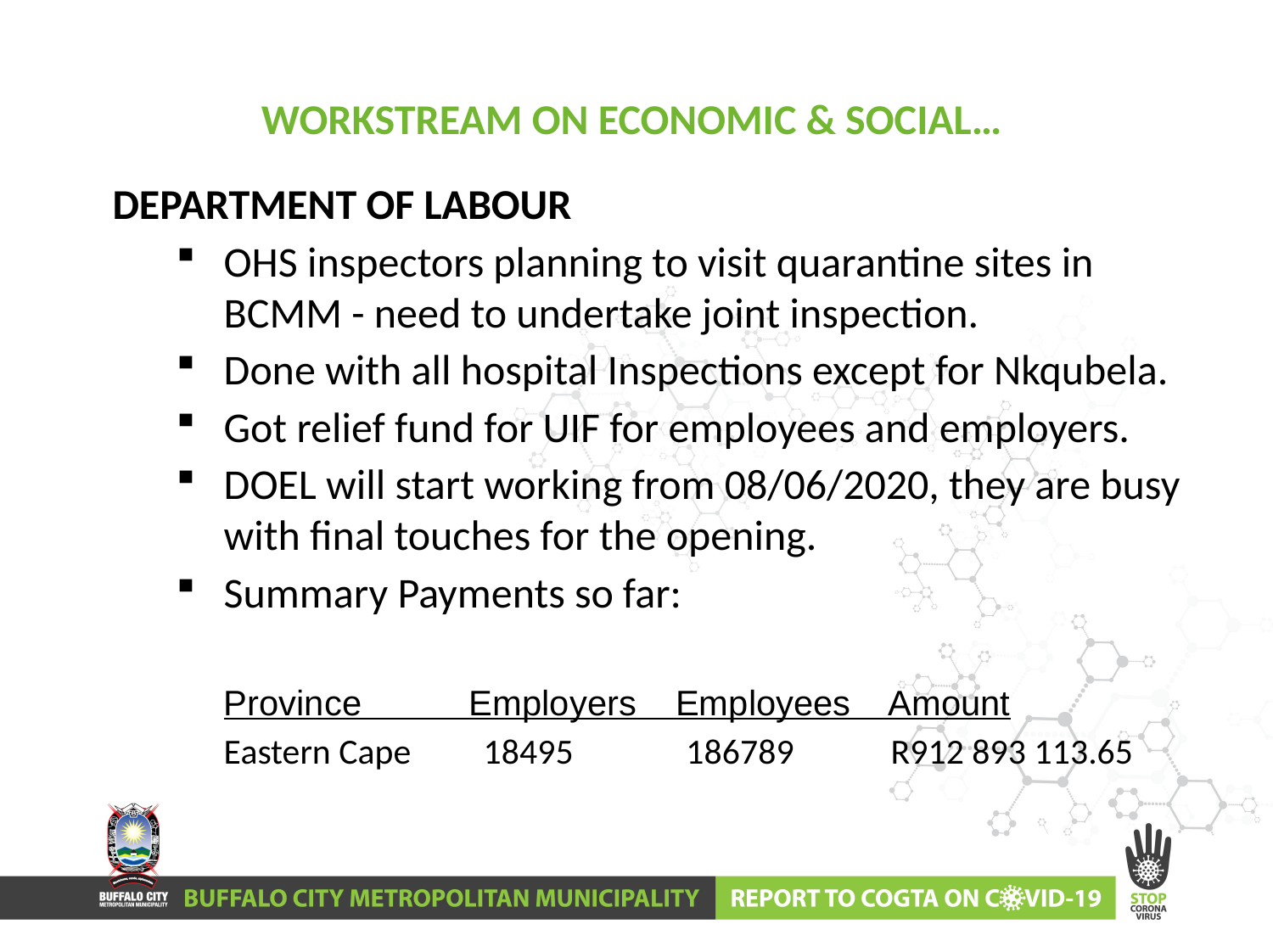

# WORKSTREAM ON ECONOMIC & SOCIAL…
DEPARTMENT OF LABOUR
OHS inspectors planning to visit quarantine sites in BCMM - need to undertake joint inspection.
Done with all hospital Inspections except for Nkqubela.
Got relief fund for UIF for employees and employers.
DOEL will start working from 08/06/2020, they are busy with final touches for the opening.
Summary Payments so far:

	Province           Employers    Employees    Amount
	Eastern Cape         18495              186789            R912 893 113.65